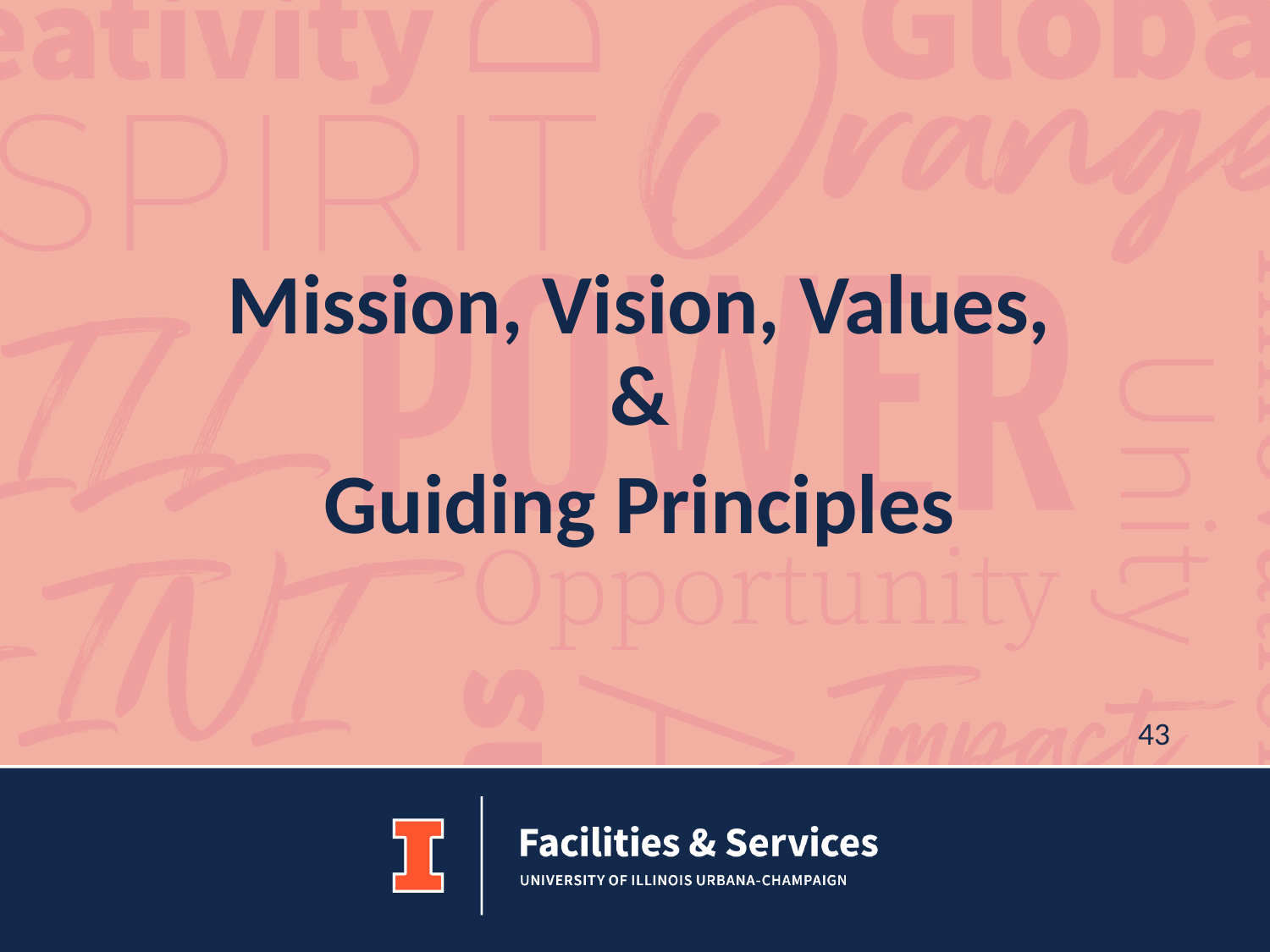

Mission, Vision, Values, &
Guiding Principles
43